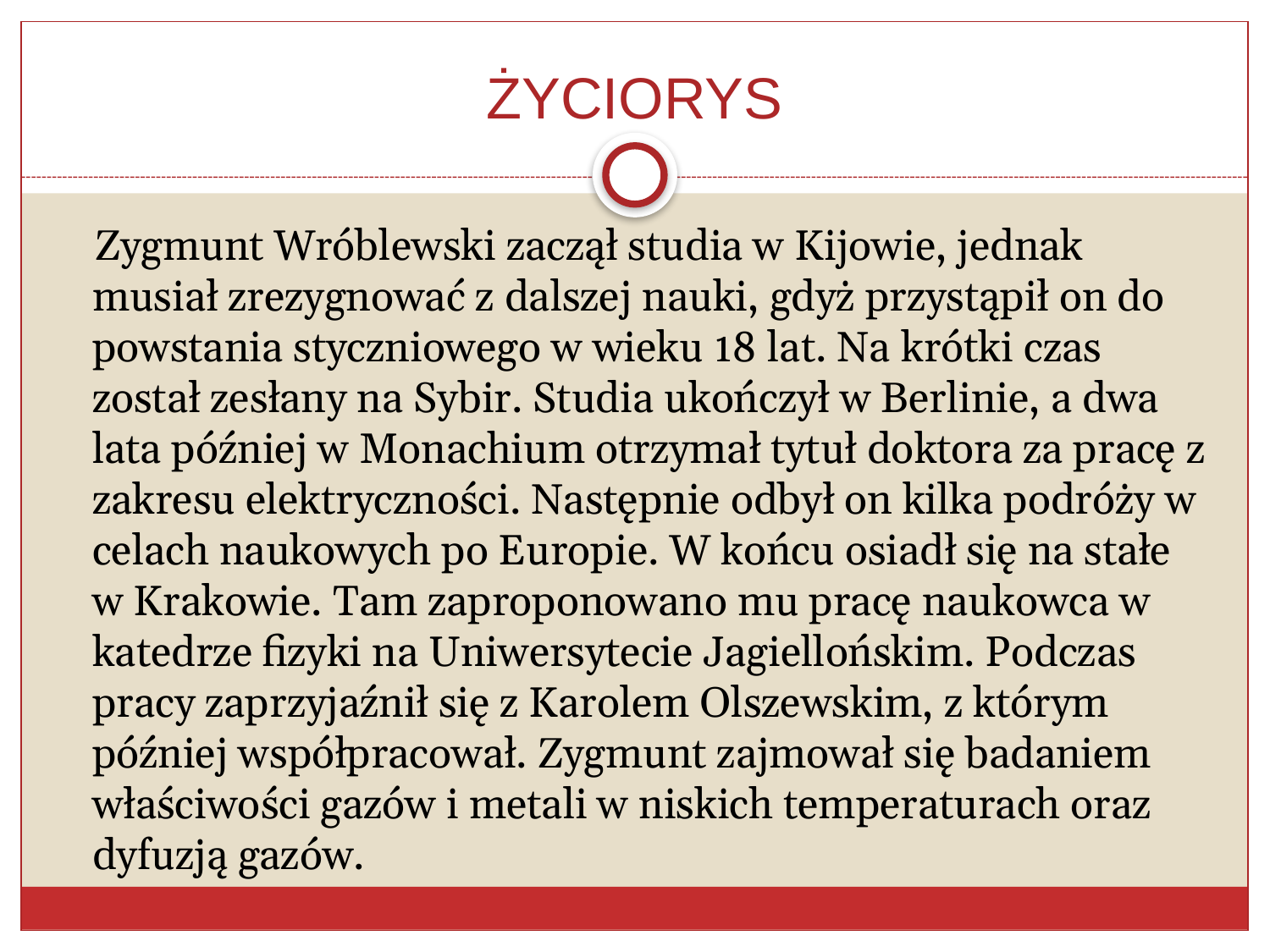

# ŻYCIORYS
    Zygmunt Wróblewski zaczął studia w Kijowie, jednak musiał zrezygnować z dalszej nauki, gdyż przystąpił on do powstania styczniowego w wieku 18 lat. Na krótki czas został zesłany na Sybir. Studia ukończył w Berlinie, a dwa lata później w Monachium otrzymał tytuł doktora za pracę z zakresu elektryczności. Następnie odbył on kilka podróży w celach naukowych po Europie. W końcu osiadł się na stałe w Krakowie. Tam zaproponowano mu pracę naukowca w katedrze fizyki na Uniwersytecie Jagiellońskim. Podczas pracy zaprzyjaźnił się z Karolem Olszewskim, z którym później współpracował. Zygmunt zajmował się badaniem właściwości gazów i metali w niskich temperaturach oraz dyfuzją gazów.